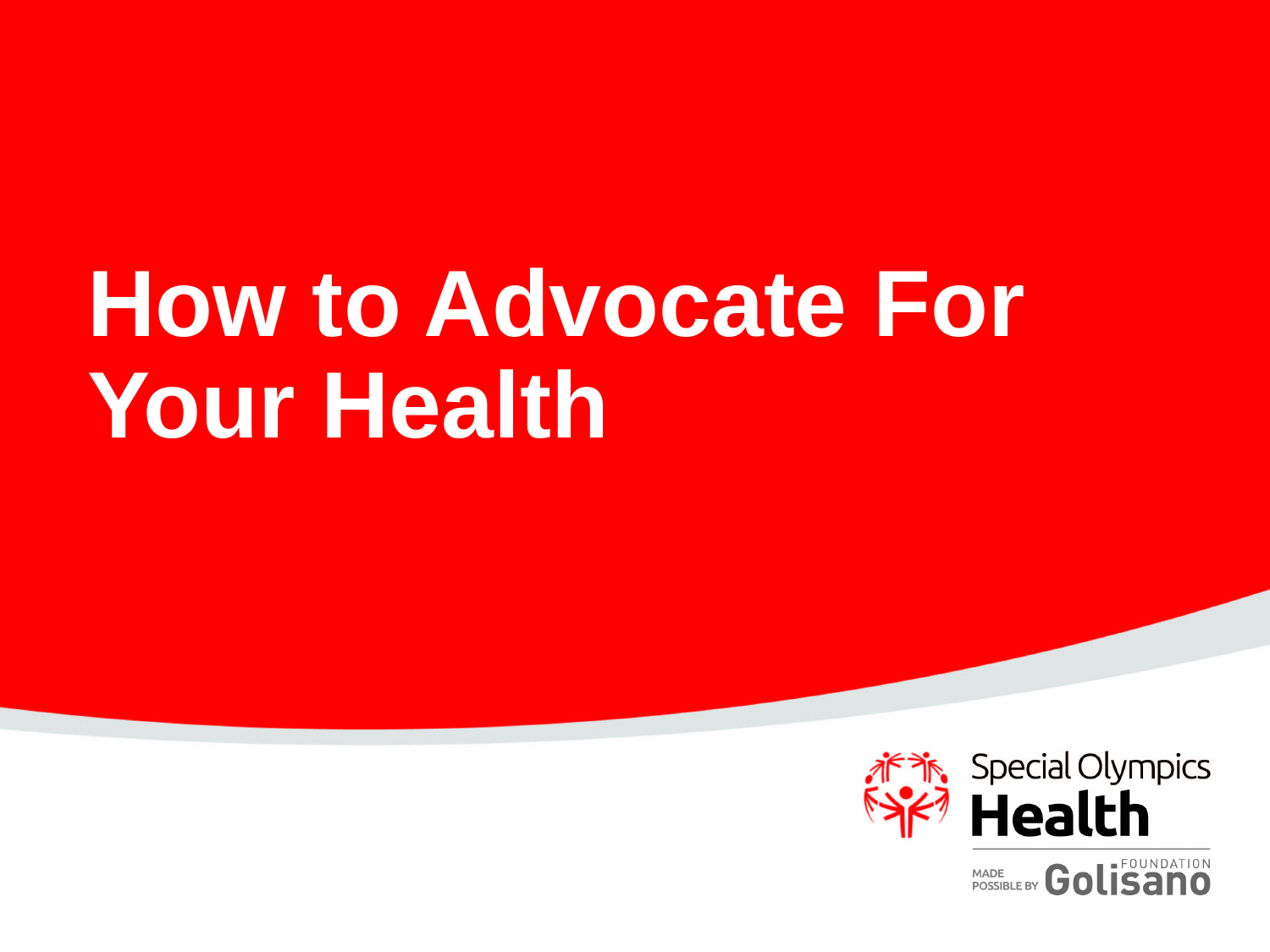

# How to Advocate For Your Health